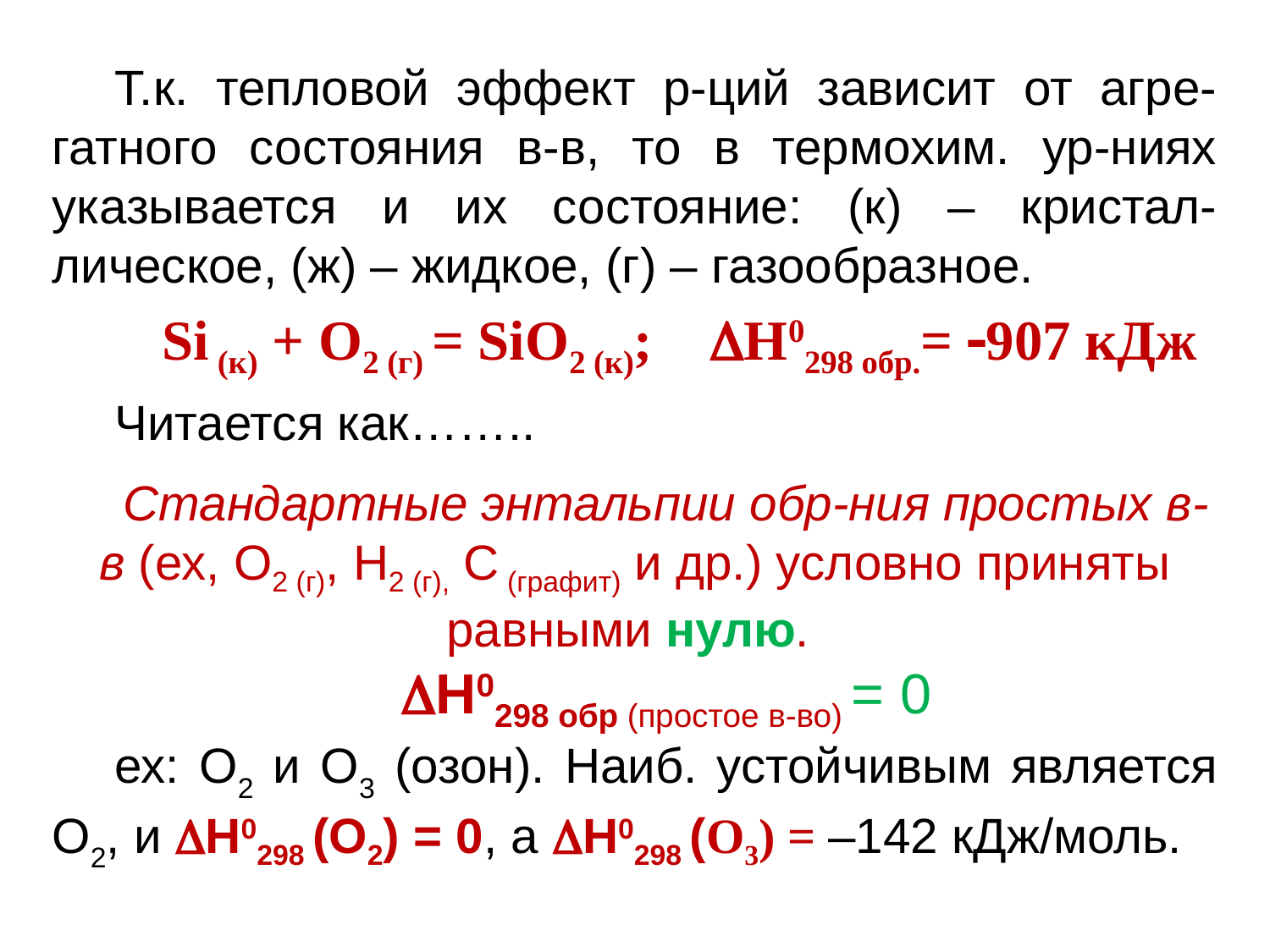

Т.к. тепловой эффект р-ций зависит от агре-гатного состояния в-в, то в термохим. ур-ниях указывается и их состояние: (к) – кристал-лическое, (ж) – жидкое, (г) – газообразное.
  Si (к) + O2 (г) = SiO2 (к);    ΔН0298 обр.= −907 кДж
Читается как……..
Стандартные энтальпии обр-ния простых в-в (ех, O2 (г), Н2 (г), С (графит) и др.) условно приняты равными нулю.
ΔН0298 обр (простое в-во) = 0
ех: О2 и О3 (озон). Наиб. устойчивым является О2, и ΔН0298 (О2) = 0, а ΔН0298 (О3) = –142 кДж/моль.